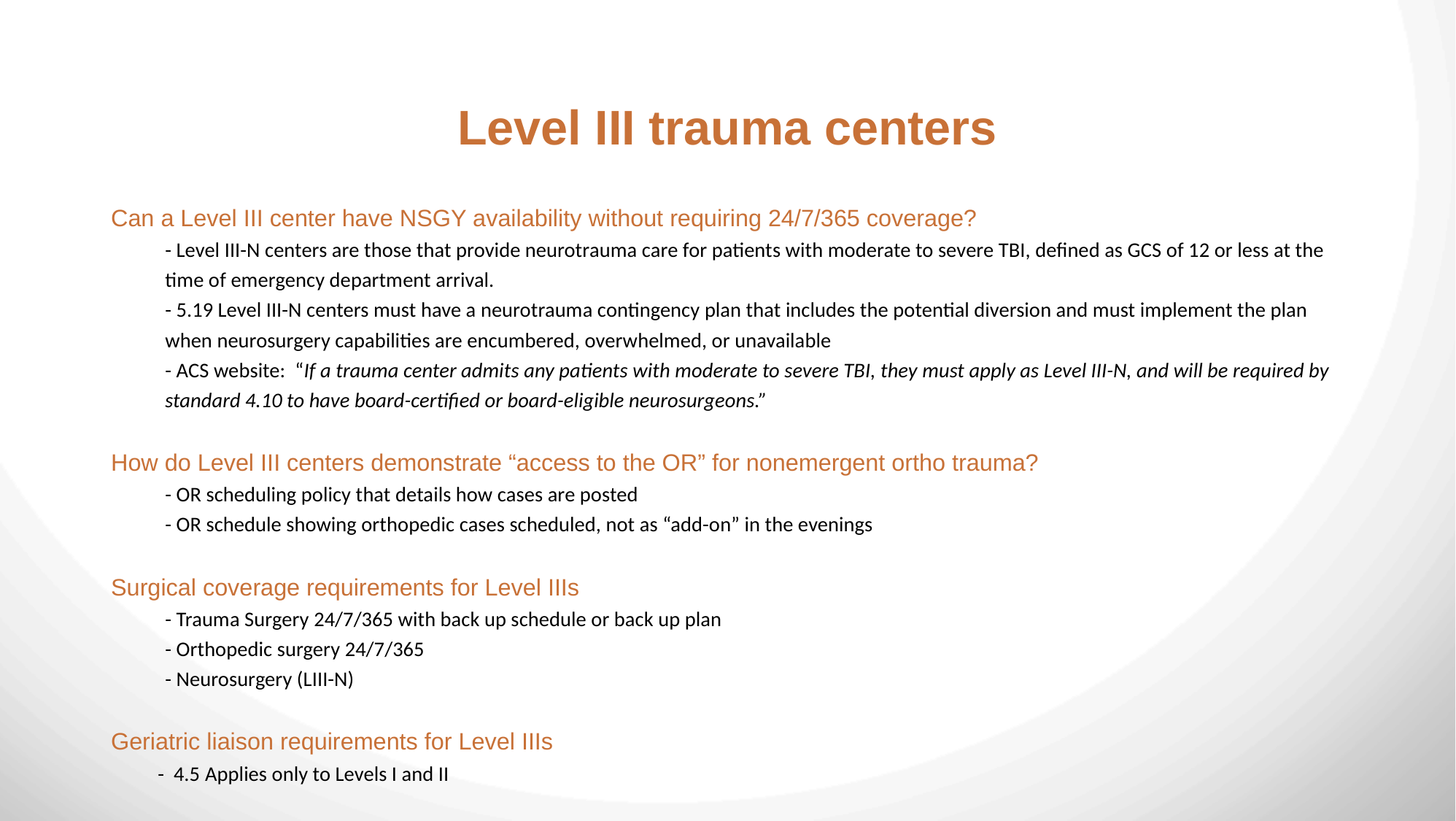

Level III trauma centers
Can a Level III center have NSGY availability without requiring 24/7/365 coverage?
- Level III-N centers are those that provide neurotrauma care for patients with moderate to severe TBI, defined as GCS of 12 or less at the time of emergency department arrival.
- 5.19 Level III-N centers must have a neurotrauma contingency plan that includes the potential diversion and must implement the plan when neurosurgery capabilities are encumbered, overwhelmed, or unavailable
- ACS website:  “If a trauma center admits any patients with moderate to severe TBI, they must apply as Level III-N, and will be required by standard 4.10 to have board-certified or board-eligible neurosurgeons.”

How do Level III centers demonstrate “access to the OR” for nonemergent ortho trauma?
- OR scheduling policy that details how cases are posted
- OR schedule showing orthopedic cases scheduled, not as “add-on” in the evenings

Surgical coverage requirements for Level IIIs
- Trauma Surgery 24/7/365 with back up schedule or back up plan
- Orthopedic surgery 24/7/365
- Neurosurgery (LIII-N)

Geriatric liaison requirements for Level IIIs
-  4.5 Applies only to Levels I and II